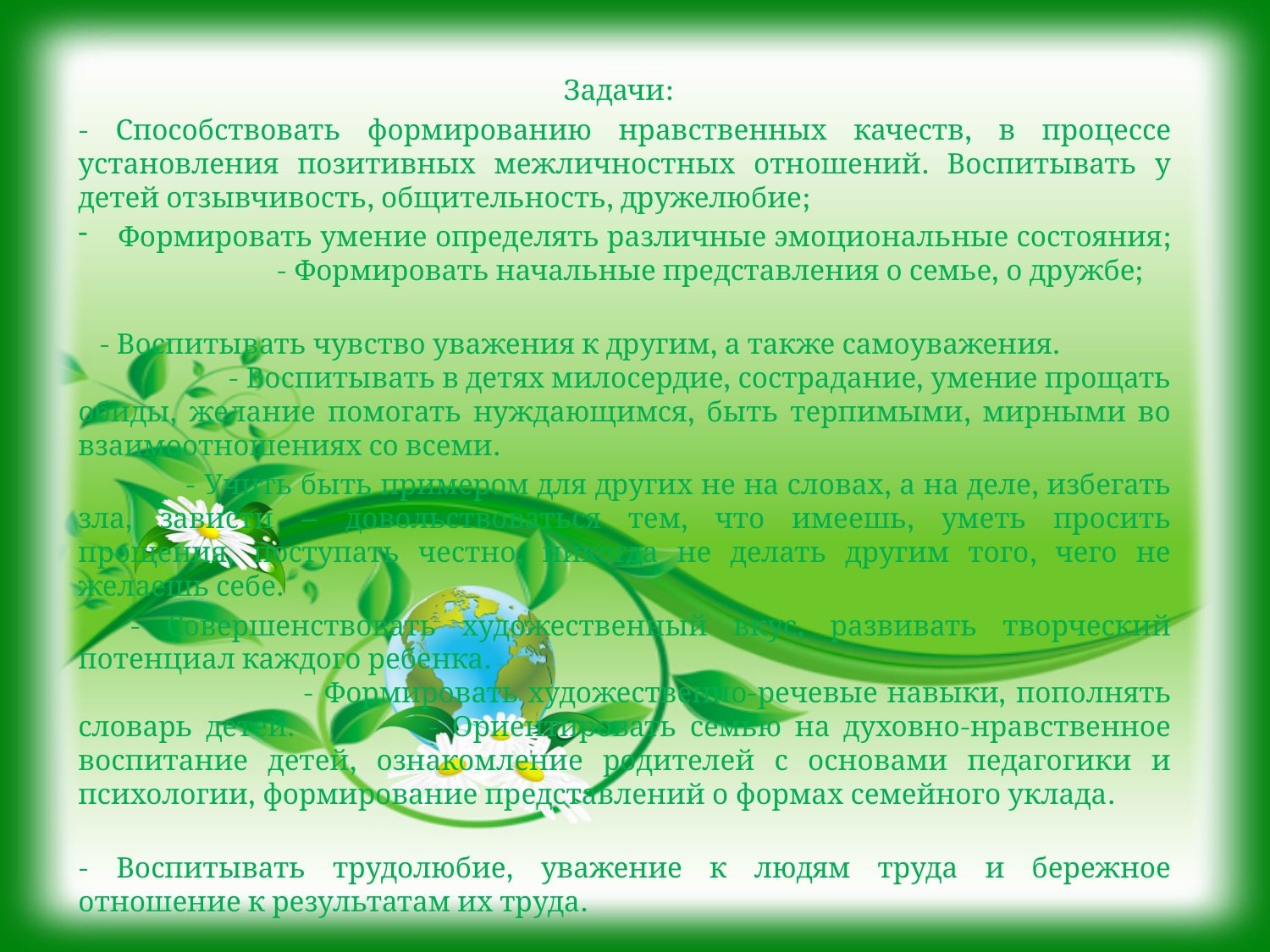

Задачи:
- Способствовать формированию нравственных качеств, в процессе установления позитивных межличностных отношений. Воспитывать у детей отзывчивость, общительность, дружелюбие;
Формировать умение определять различные эмоциональные состояния;                        - Формировать начальные представления о семье, о дружбе;
   - Воспитывать чувство уважения к другим, а также самоуважения.                                       - Воспитывать в детях милосердие, сострадание, умение прощать обиды, желание помогать нуждающимся, быть терпимыми, мирными во взаимоотношениях со всеми.
             - Учить быть примером для других не на словах, а на деле, избегать зла, зависти – довольствоваться тем, что имеешь, уметь просить прощения, поступать честно, никогда не делать другим того, чего не желаешь себе.
  - Совершенствовать художественный вкус, развивать творческий потенциал каждого ребенка.                                                                                                                             - Формировать художественно-речевые навыки, пополнять словарь детей.          - Ориентировать семью на духовно-нравственное воспитание детей, ознакомление родителей с основами педагогики и психологии, формирование представлений о формах семейного уклада.
- Воспитывать трудолюбие, уважение к людям труда и бережное отношение к результатам их труда.